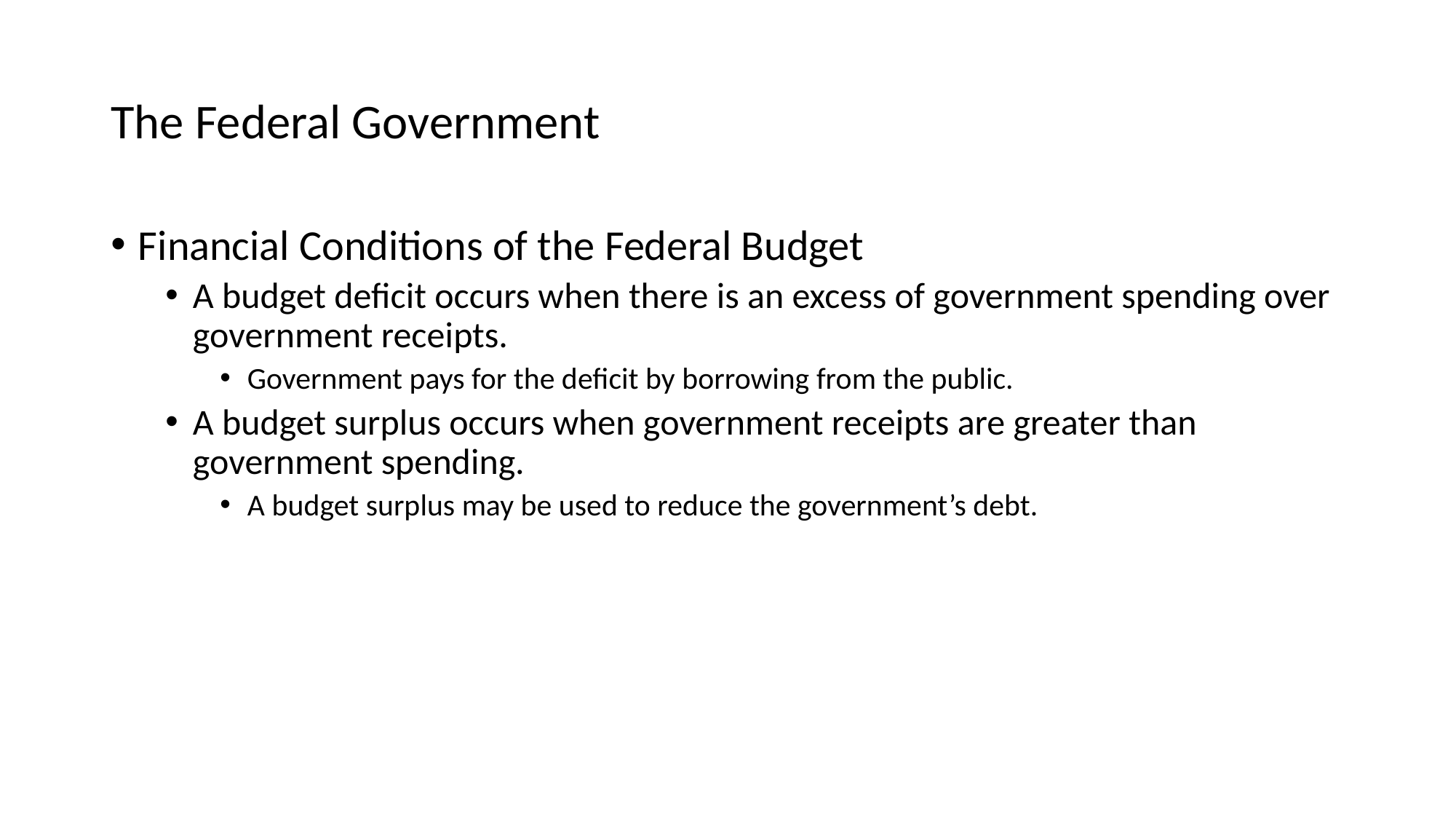

# The Federal Government
Financial Conditions of the Federal Budget
A budget deficit occurs when there is an excess of government spending over government receipts.
Government pays for the deficit by borrowing from the public.
A budget surplus occurs when government receipts are greater than government spending.
A budget surplus may be used to reduce the government’s debt.